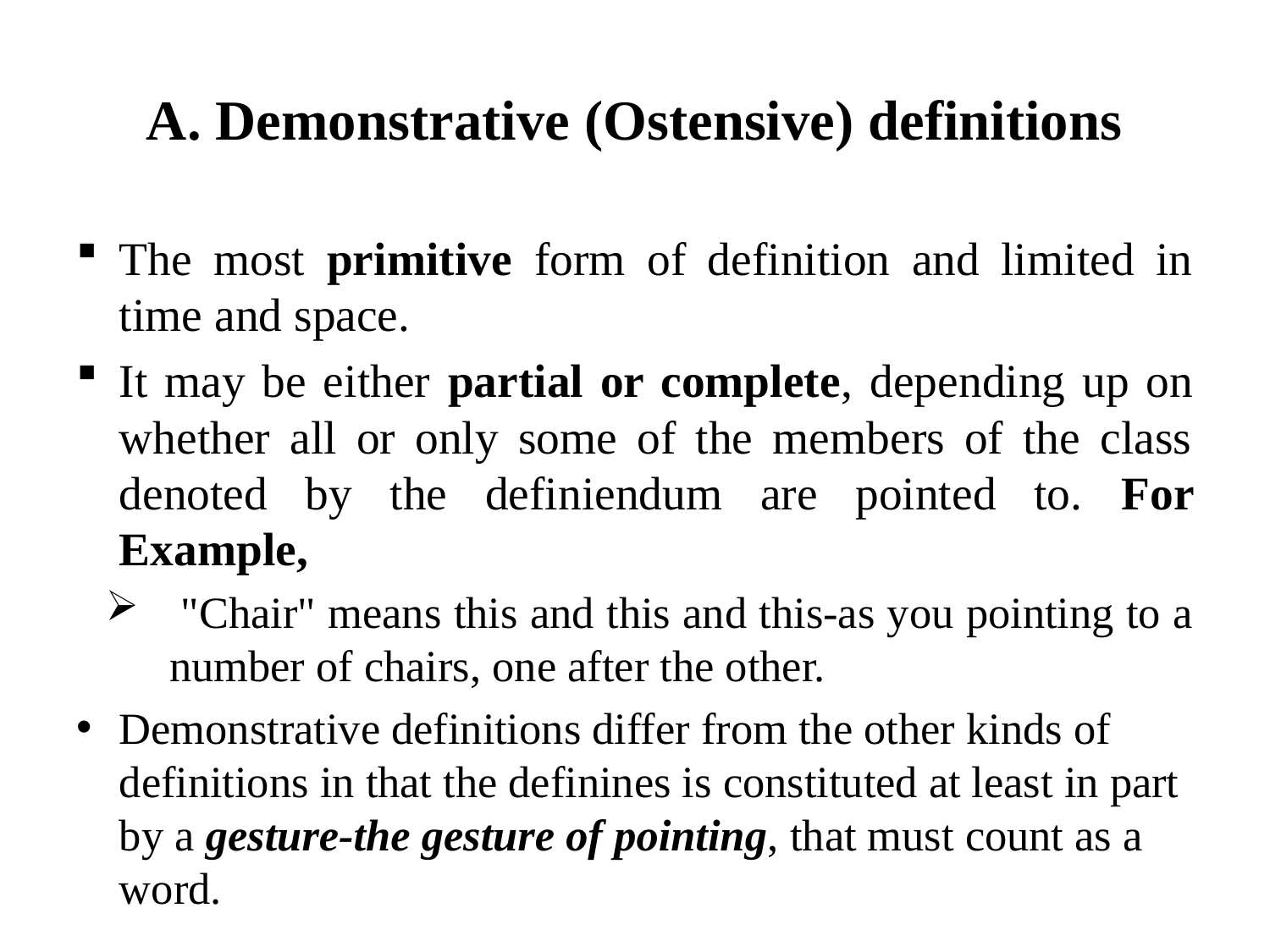

# A. Demonstrative (Ostensive) definitions
The most primitive form of definition and limited in time and space.
It may be either partial or complete, depending up on whether all or only some of the members of the class denoted by the definiendum are pointed to. For Example,
 "Chair" means this and this and this-as you pointing to a number of chairs, one after the other.
Demonstrative definitions differ from the other kinds of definitions in that the definines is constituted at least in part by a gesture-the gesture of pointing, that must count as a word.